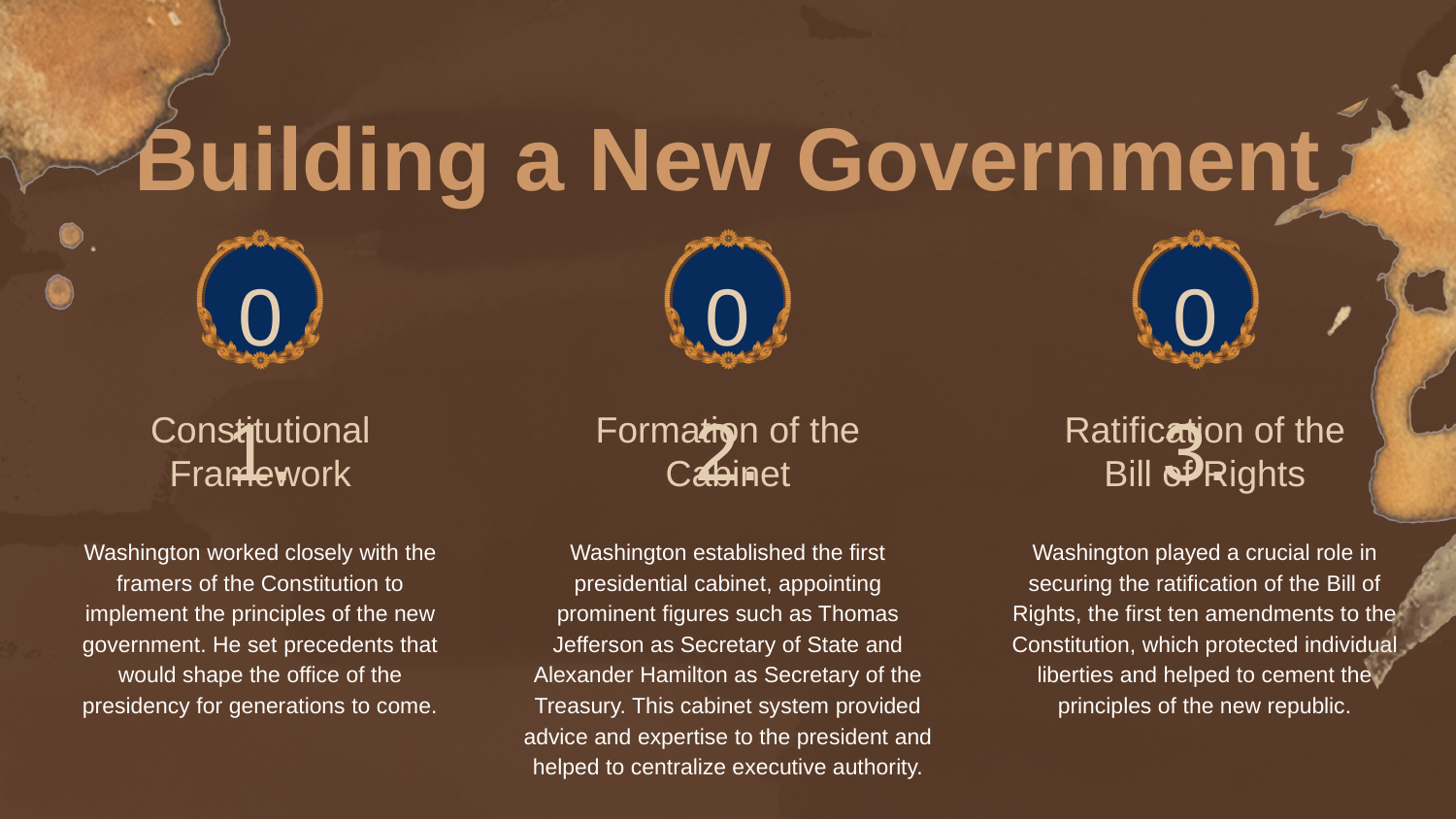

Building a New Government
01.
02.
03.

Constitutional
Framework
Formation of the
Cabinet
Ratification of the
Bill of Rights
Washington established the first presidential cabinet, appointing prominent figures such as Thomas Jefferson as Secretary of State and Alexander Hamilton as Secretary of the Treasury. This cabinet system provided advice and expertise to the president and helped to centralize executive authority.
Washington played a crucial role in securing the ratification of the Bill of Rights, the first ten amendments to the Constitution, which protected individual liberties and helped to cement the principles of the new republic.
Washington worked closely with the framers of the Constitution to implement the principles of the new government. He set precedents that would shape the office of the presidency for generations to come.